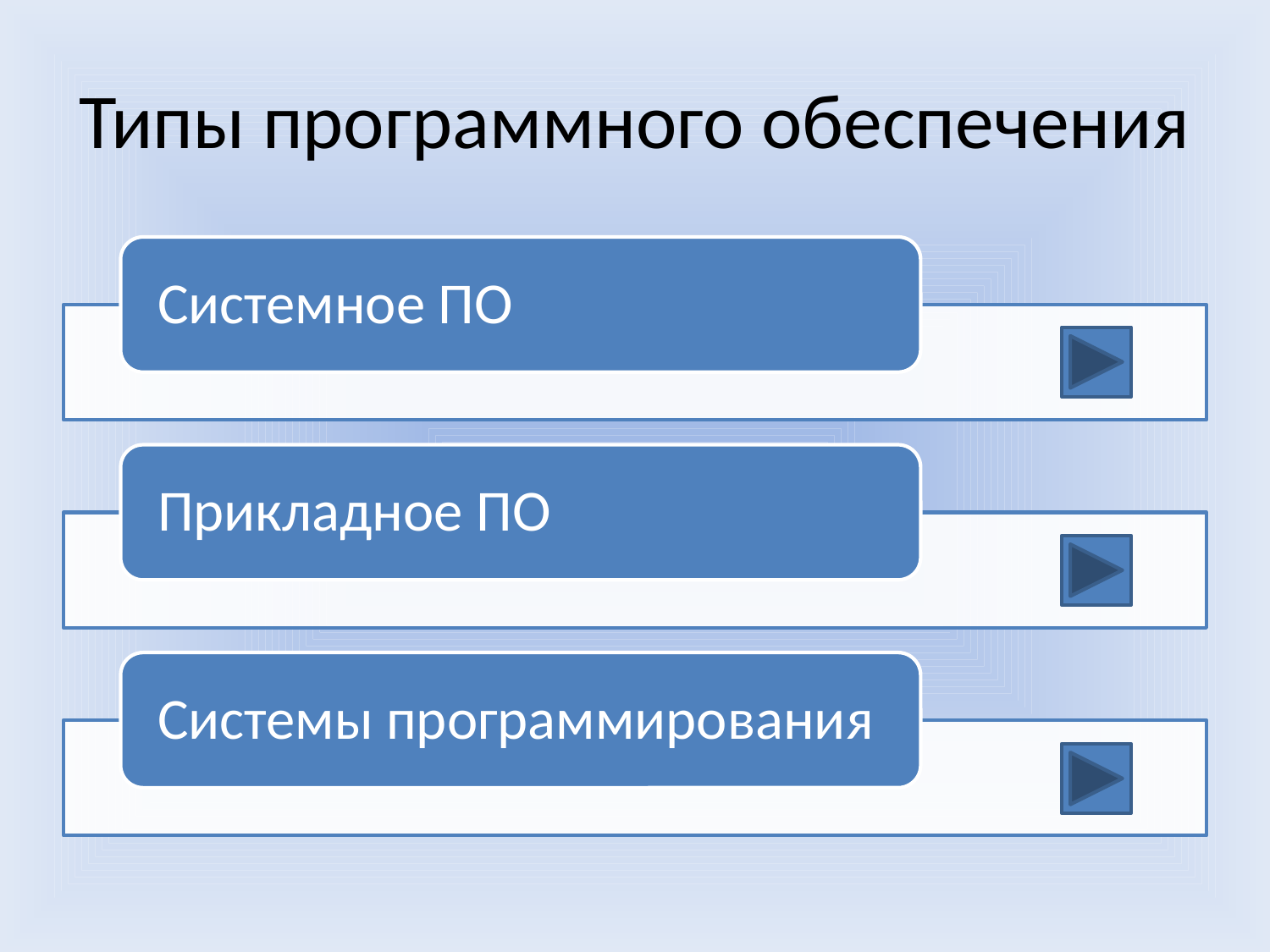

# Типы программного обеспечения
Системное ПО
Прикладное ПО
Системы программирования